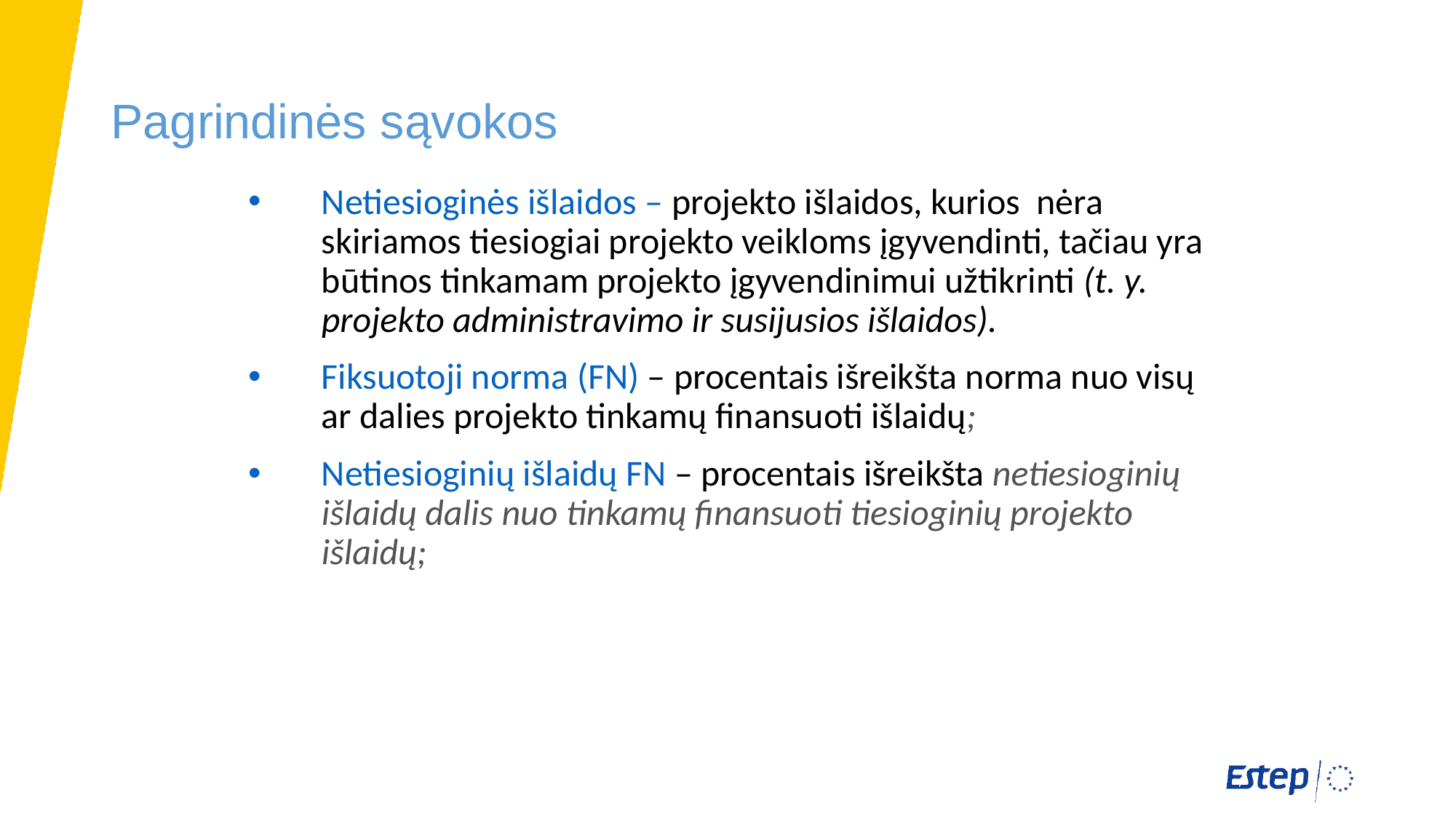

Pagrindinės sąvokos
Netiesioginės išlaidos – projekto išlaidos, kurios  nėra skiriamos tiesiogiai projekto veikloms įgyvendinti, tačiau yra būtinos tinkamam projekto įgyvendinimui užtikrinti (t. y. projekto administravimo ir susijusios išlaidos).
Fiksuotoji norma (FN) – procentais išreikšta norma nuo visų ar dalies projekto tinkamų finansuoti išlaidų;
Netiesioginių išlaidų FN – procentais išreikšta netiesioginių išlaidų dalis nuo tinkamų finansuoti tiesioginių projekto išlaidų;